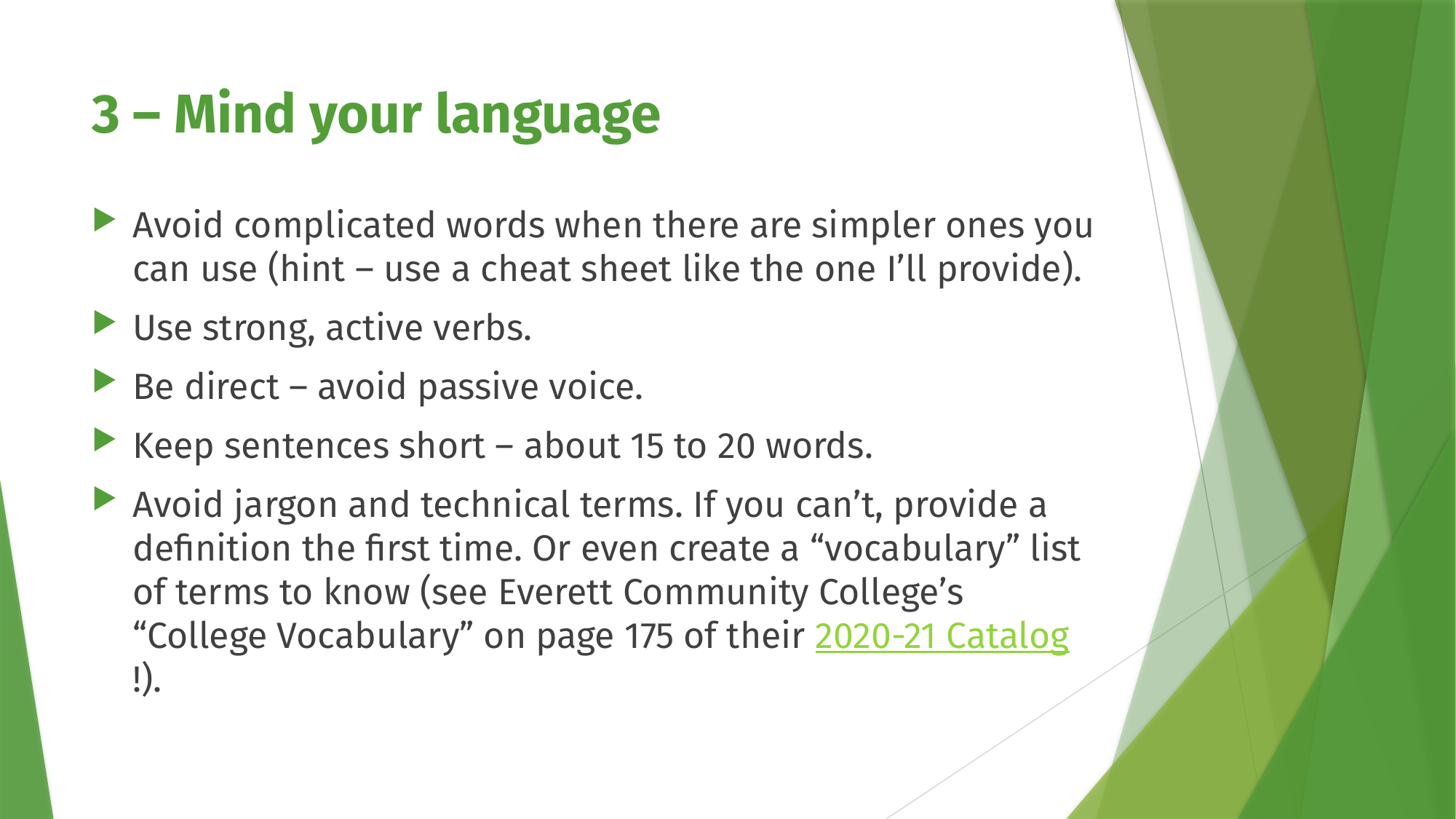

# 3 – Mind your language
Avoid complicated words when there are simpler ones you can use (hint – use a cheat sheet like the one I’ll provide).
Use strong, active verbs.
Be direct – avoid passive voice.
Keep sentences short – about 15 to 20 words.
Avoid jargon and technical terms. If you can’t, provide a definition the first time. Or even create a “vocabulary” list of terms to know (see Everett Community College’s “College Vocabulary” on page 175 of their 2020-21 Catalog!).